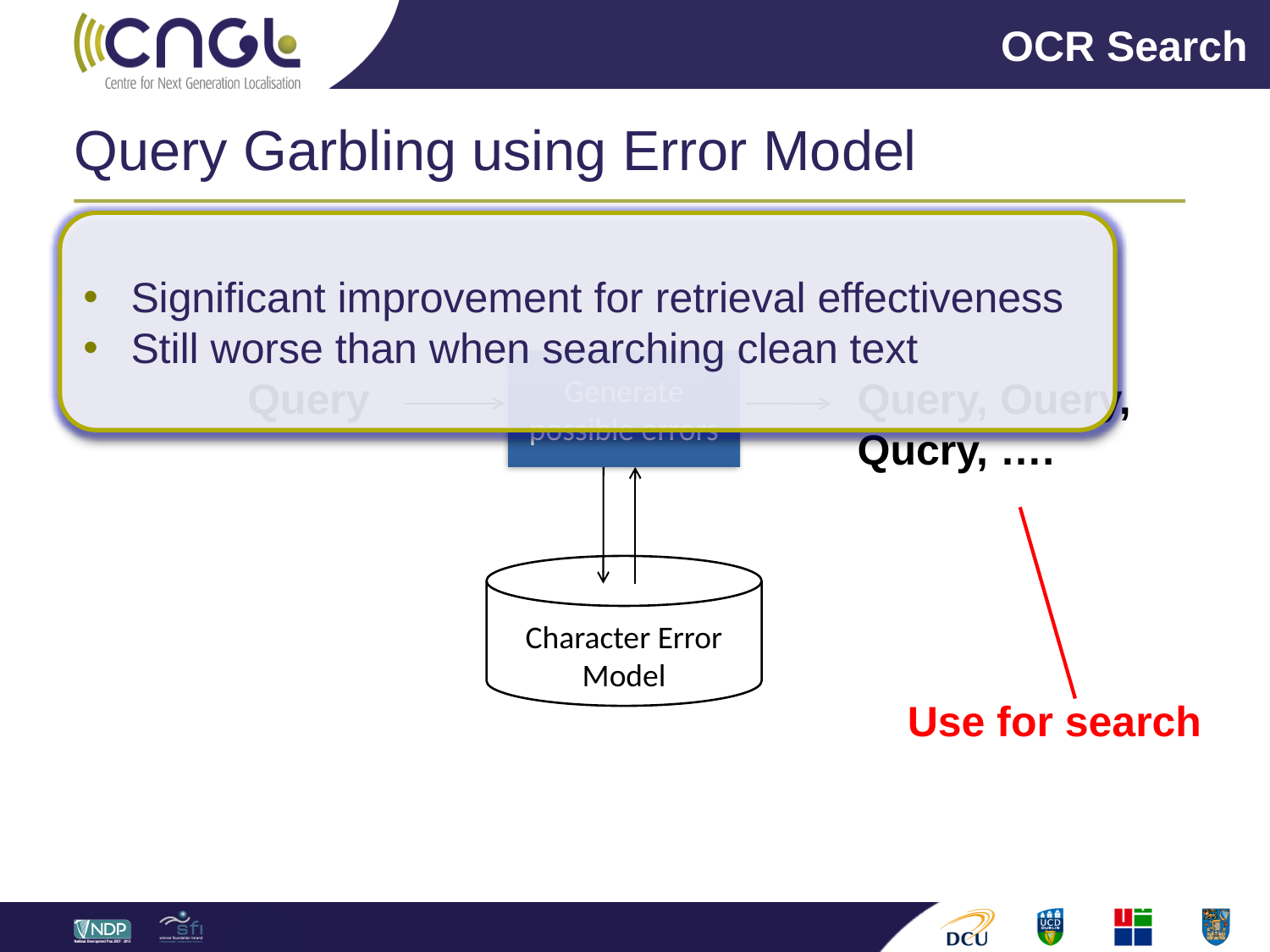

OCR Search
# Query Garbling using Error Model
Significant improvement for retrieval effectiveness
Still worse than when searching clean text
Generate possible errors
Query
Query, Ouery, Qucry, ….

Character Error Model
Use for search